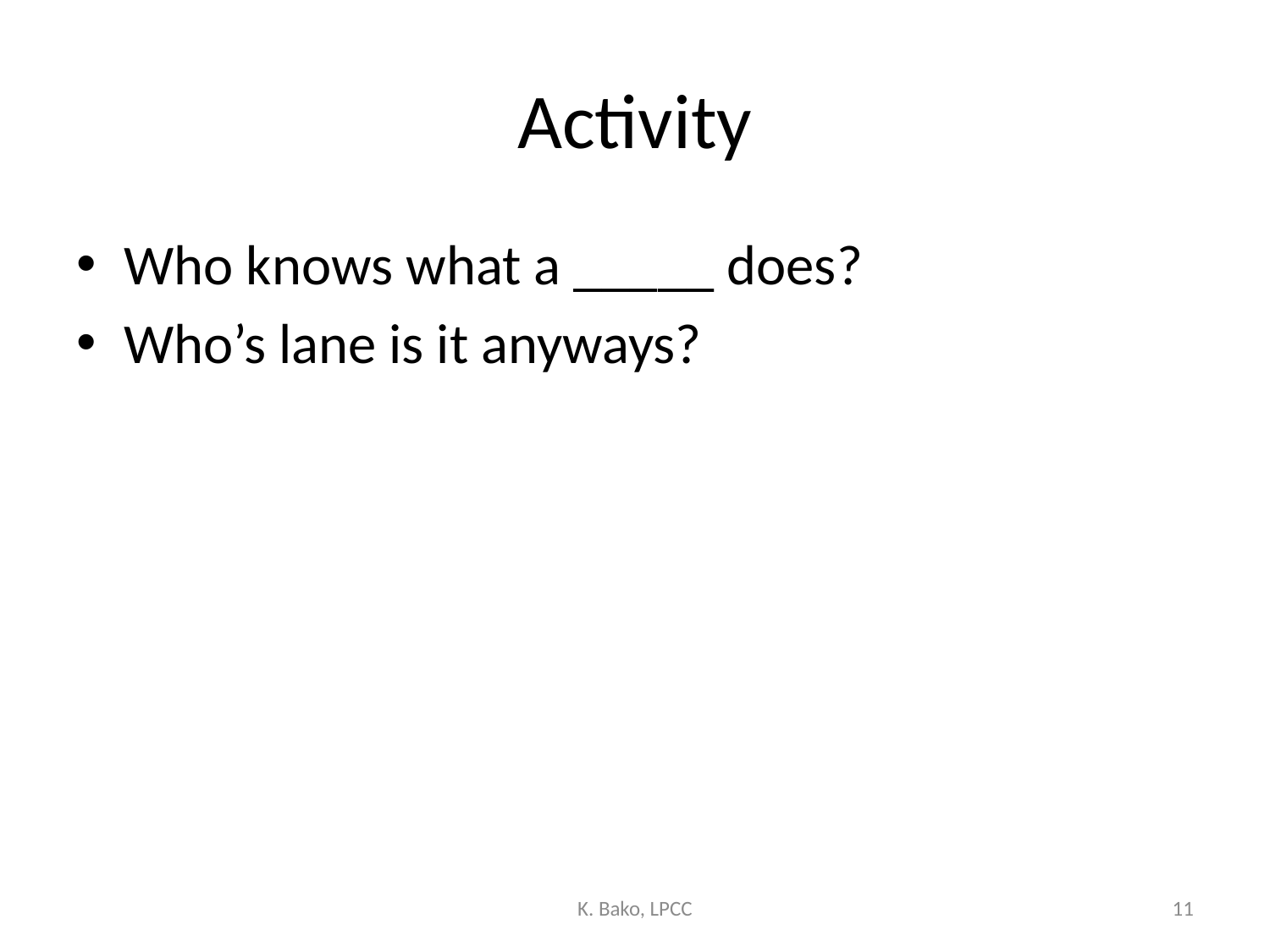

# Activity
Who knows what a _____ does?
Who’s lane is it anyways?

K. Bako, LPCC
11